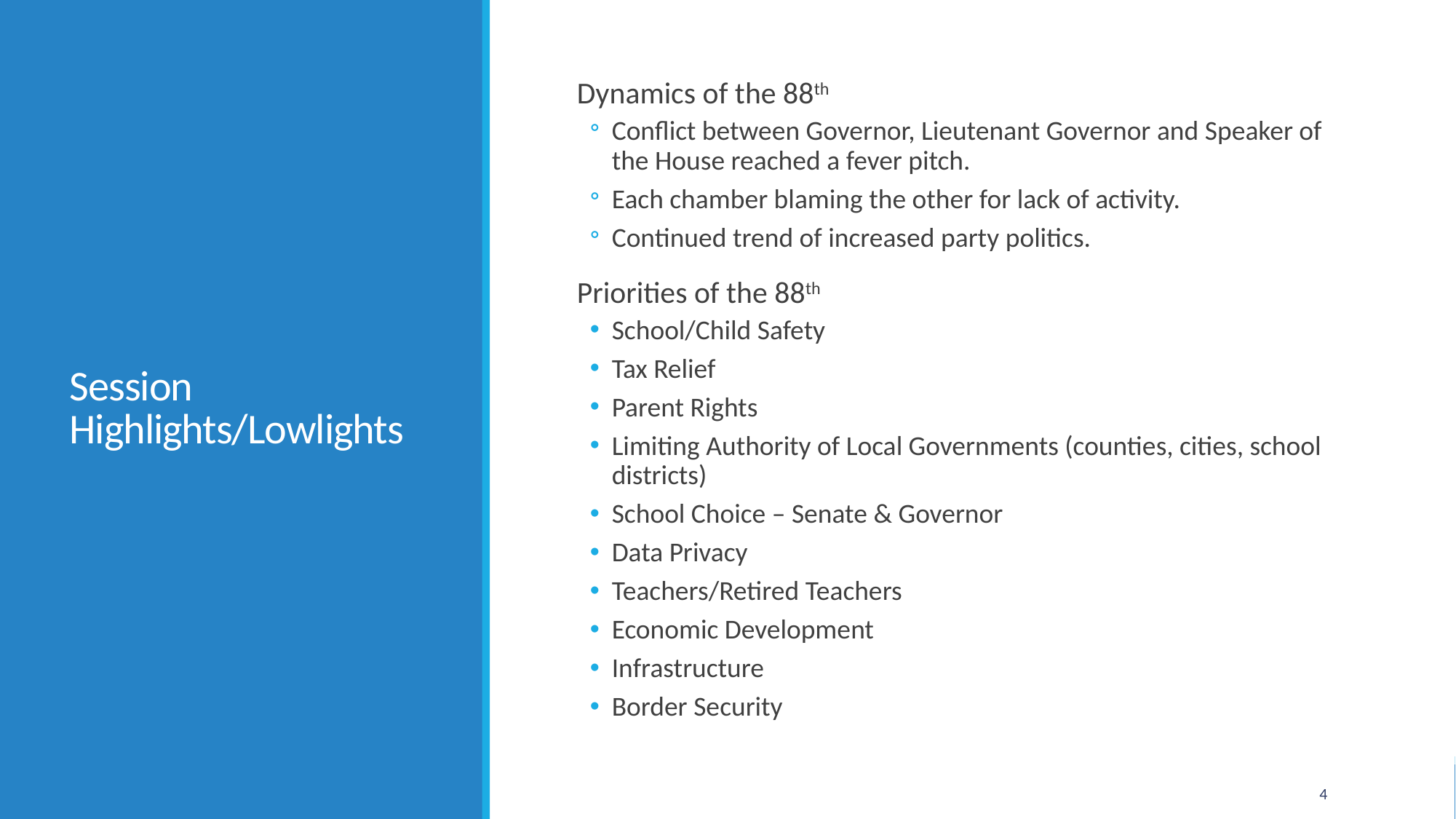

# Session Highlights/Lowlights
Dynamics of the 88th
Conflict between Governor, Lieutenant Governor and Speaker of the House reached a fever pitch.
Each chamber blaming the other for lack of activity.
Continued trend of increased party politics.
Priorities of the 88th
School/Child Safety
Tax Relief
Parent Rights
Limiting Authority of Local Governments (counties, cities, school districts)
School Choice – Senate & Governor
Data Privacy
Teachers/Retired Teachers
Economic Development
Infrastructure
Border Security

4